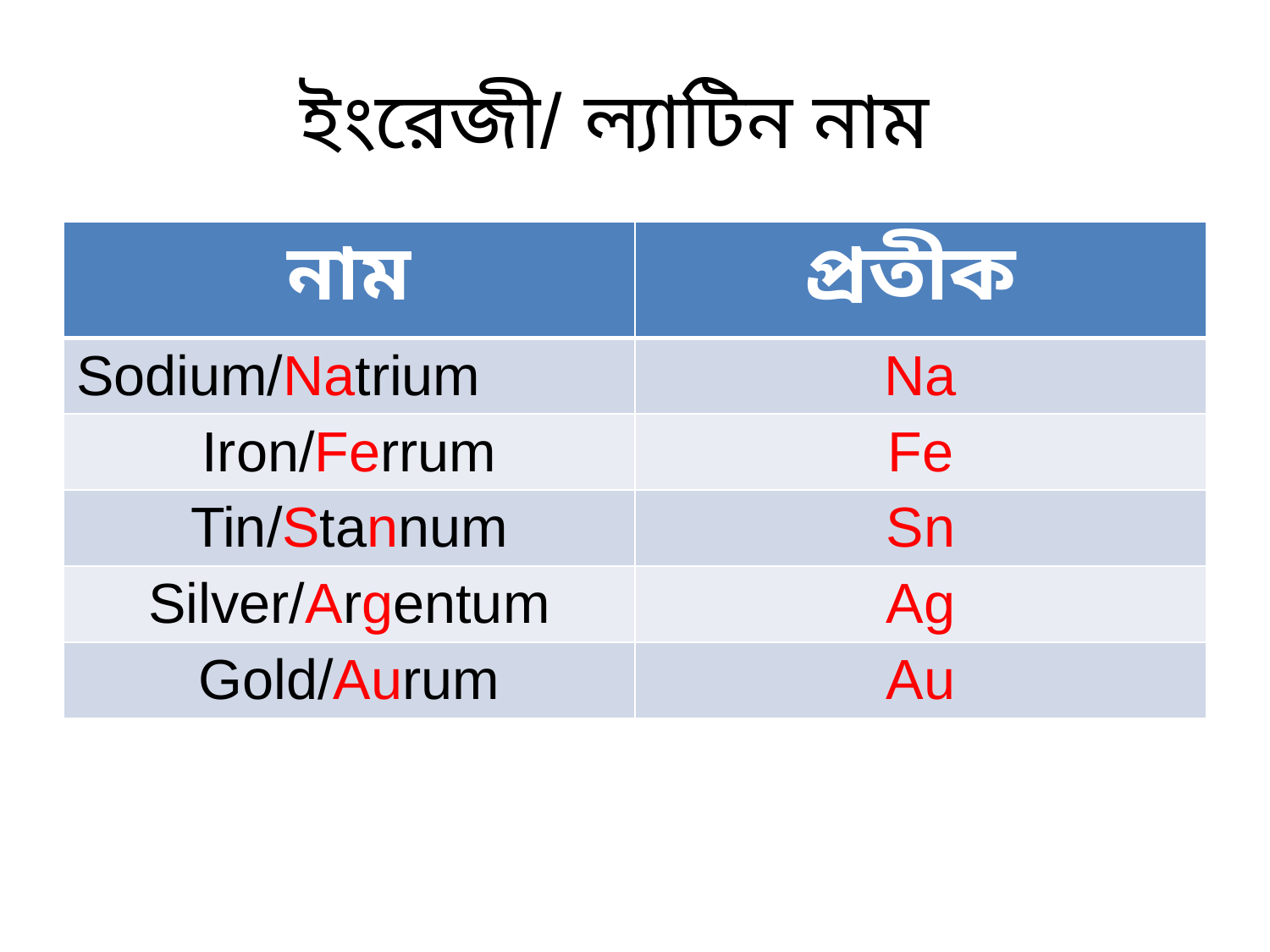

# ইংরেজী/ ল্যাটিন নাম
| নাম | প্রতীক |
| --- | --- |
| Sodium/Natrium | Na |
| Iron/Ferrum | Fe |
| Tin/Stannum | Sn |
| Silver/Argentum | Ag |
| Gold/Aurum | Au |